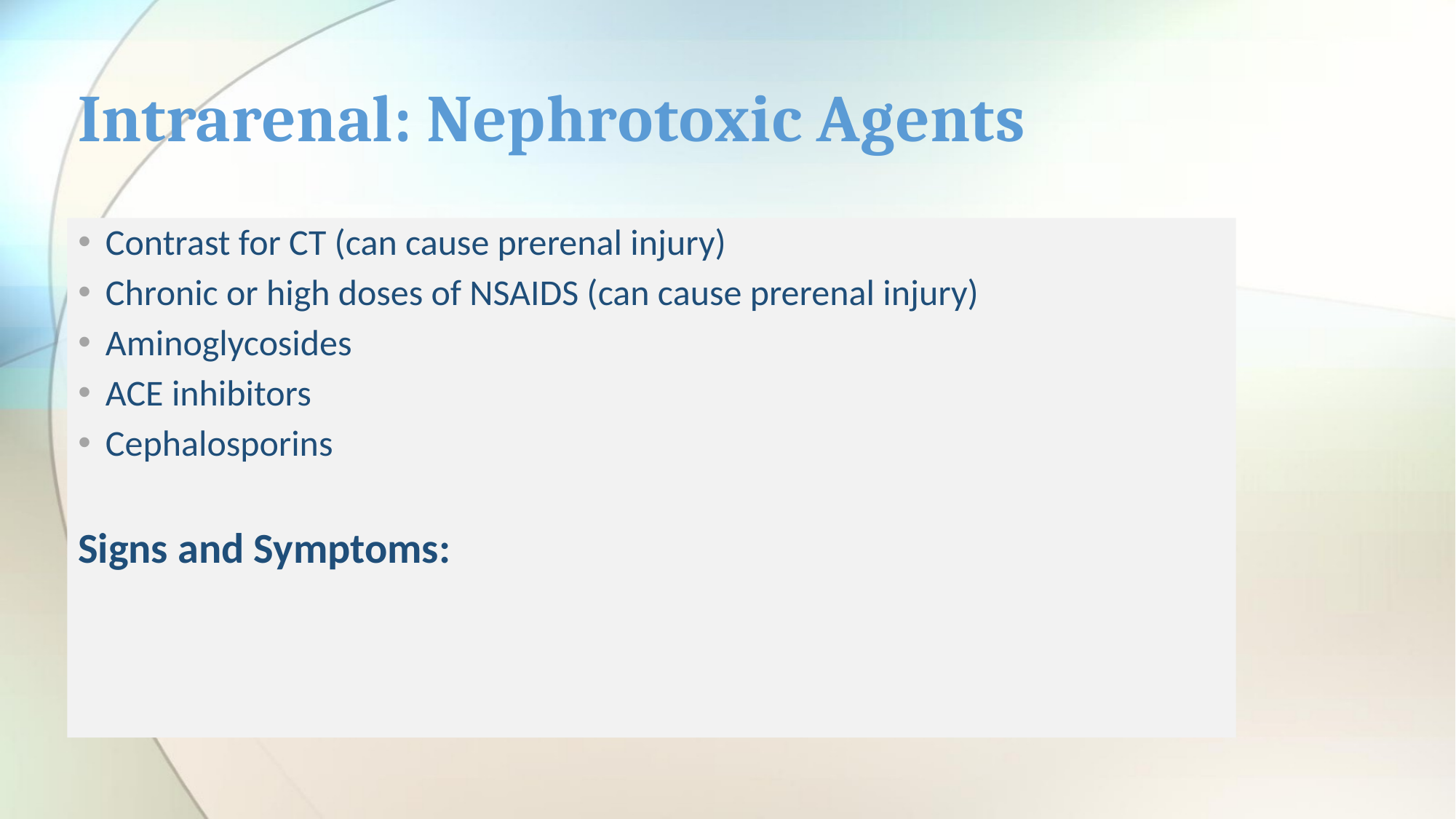

# Intrarenal: Nephrotoxic Agents
Contrast for CT (can cause prerenal injury)
Chronic or high doses of NSAIDS (can cause prerenal injury)
Aminoglycosides
ACE inhibitors
Cephalosporins

Signs and Symptoms: